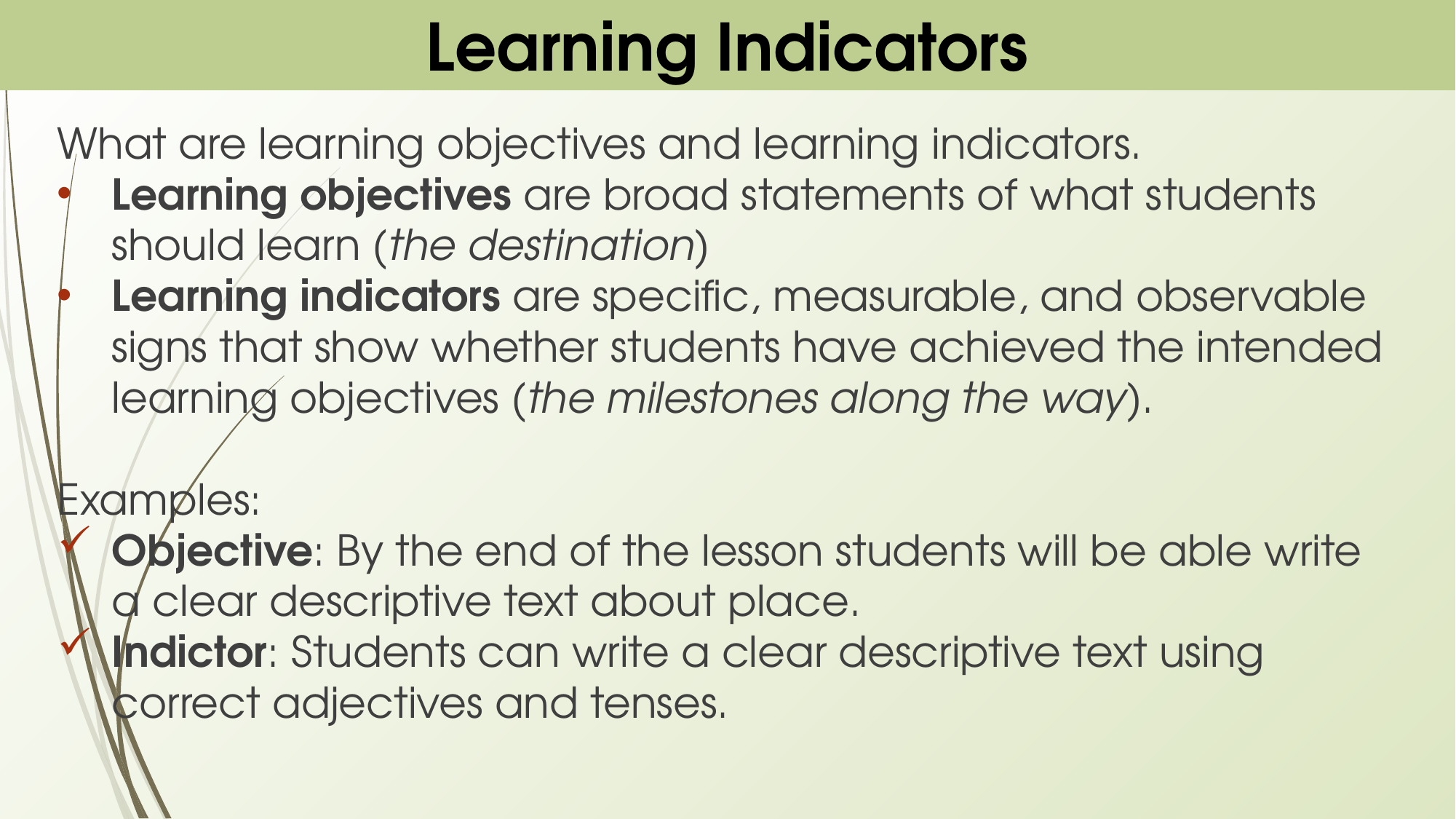

# Learning Indicators
What are learning objectives and learning indicators.
Learning objectives are broad statements of what students should learn (the destination)
Learning indicators are specific, measurable, and observable signs that show whether students have achieved the intended learning objectives (the milestones along the way).

Examples:
Objective: By the end of the lesson students will be able write a clear descriptive text about place.
Indictor: Students can write a clear descriptive text using correct adjectives and tenses.